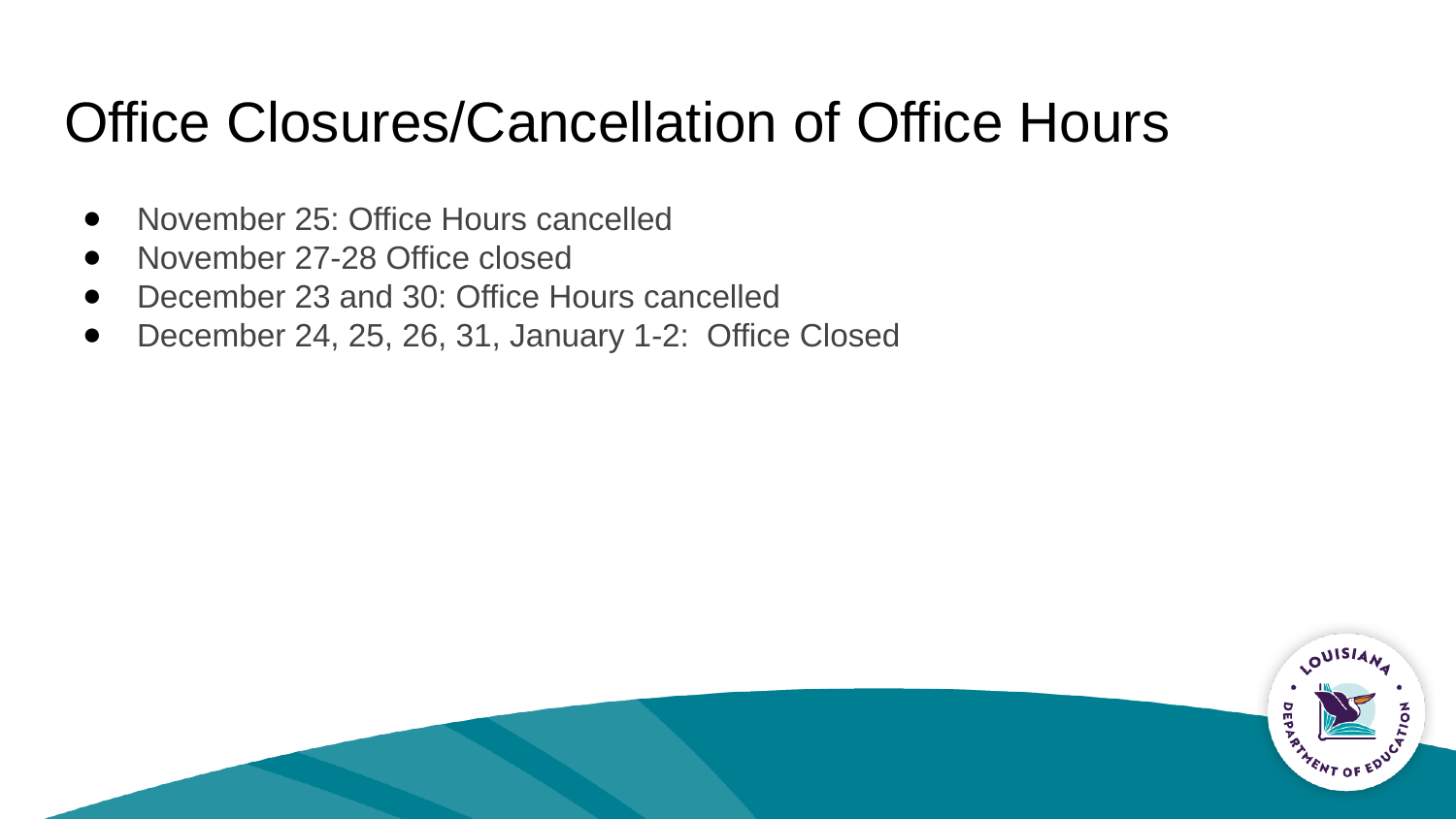

# Office Closures/Cancellation of Office Hours
November 25: Office Hours cancelled
November 27-28 Office closed
December 23 and 30: Office Hours cancelled
December 24, 25, 26, 31, January 1-2:  Office Closed